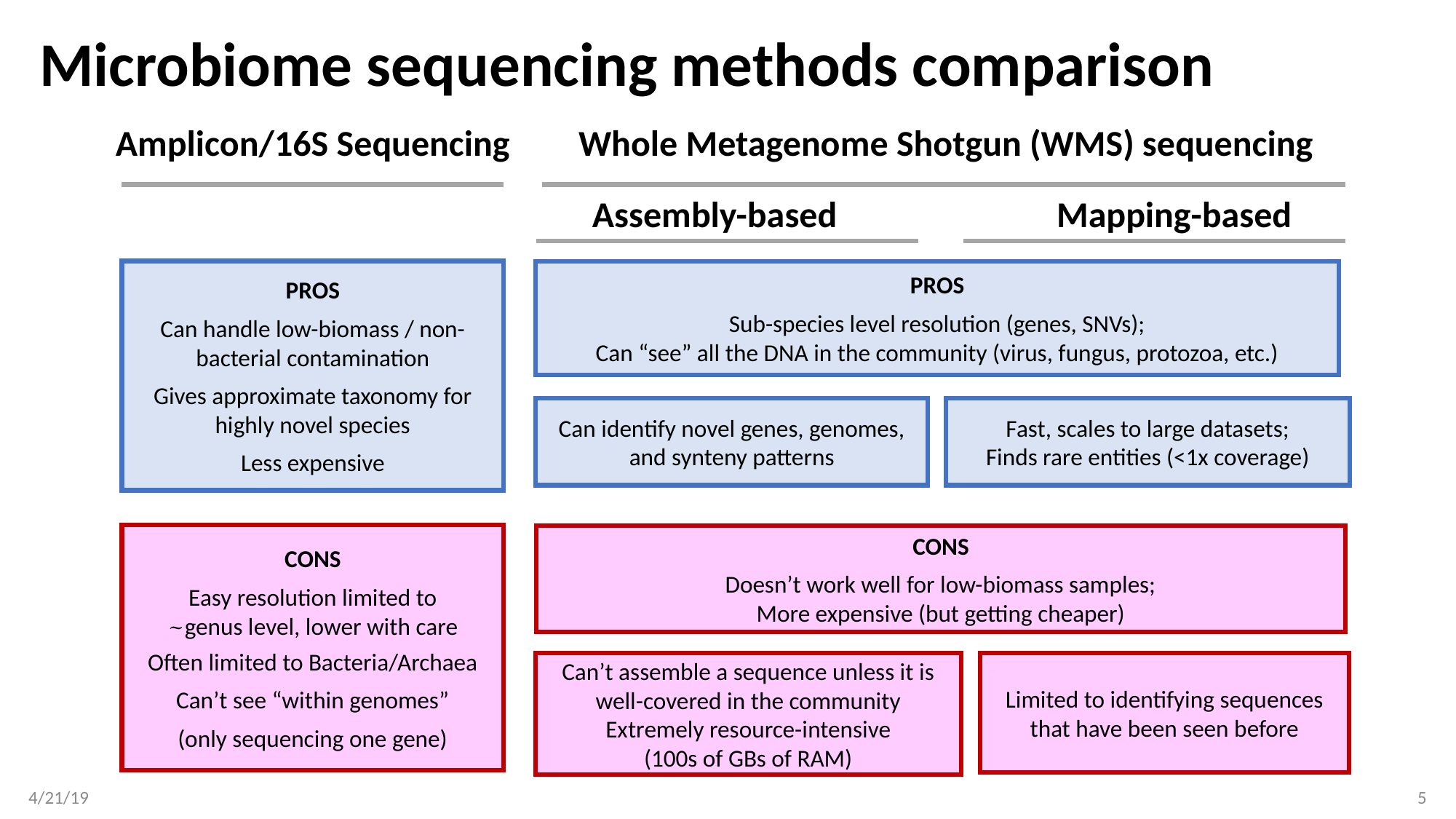

# Microbiome sequencing methods comparison
Amplicon/16S Sequencing
Whole Metagenome Shotgun (WMS) sequencing
Mapping-based
Assembly-based
PROS
Can handle low-biomass / non-bacterial contamination
Gives approximate taxonomy for highly novel species
Less expensive
PROS
Sub-species level resolution (genes, SNVs);
Can “see” all the DNA in the community (virus, fungus, protozoa, etc.)
Can identify novel genes, genomes, and synteny patterns
Fast, scales to large datasets;
Finds rare entities (<1x coverage)
CONS
Easy resolution limited to
~genus level, lower with care
Often limited to Bacteria/Archaea
Can’t see “within genomes”
(only sequencing one gene)
CONS
Doesn’t work well for low-biomass samples;
More expensive (but getting cheaper)
Limited to identifying sequences that have been seen before
Can’t assemble a sequence unless it is well-covered in the community
Extremely resource-intensive
(100s of GBs of RAM)
4/21/19
5